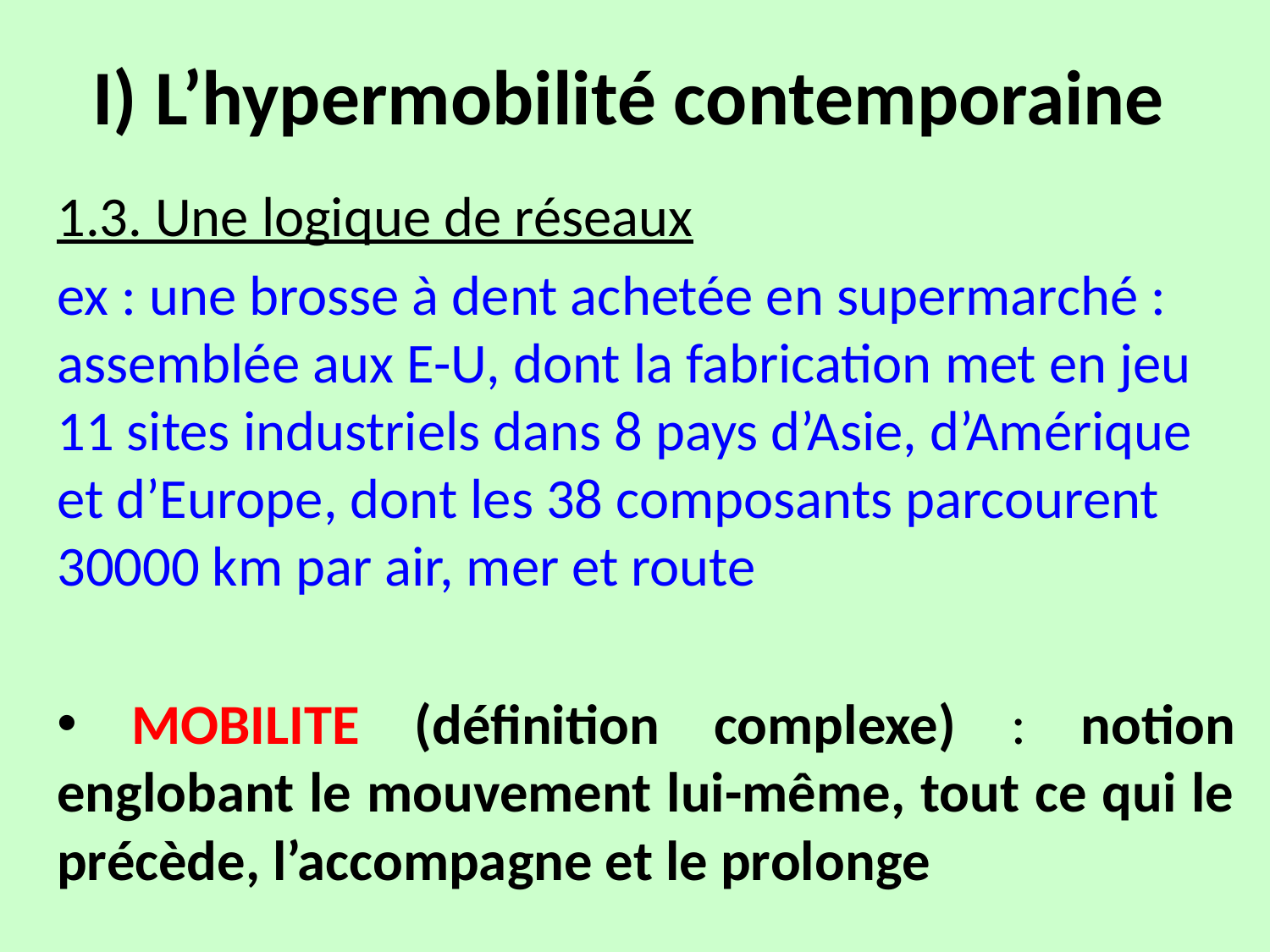

# I) L’hypermobilité contemporaine
1.3. Une logique de réseaux
ex : une brosse à dent achetée en supermarché : assemblée aux E-U, dont la fabrication met en jeu 11 sites industriels dans 8 pays d’Asie, d’Amérique et d’Europe, dont les 38 composants parcourent 30000 km par air, mer et route

 MOBILITE (définition complexe) : notion englobant le mouvement lui-même, tout ce qui le précède, l’accompagne et le prolonge